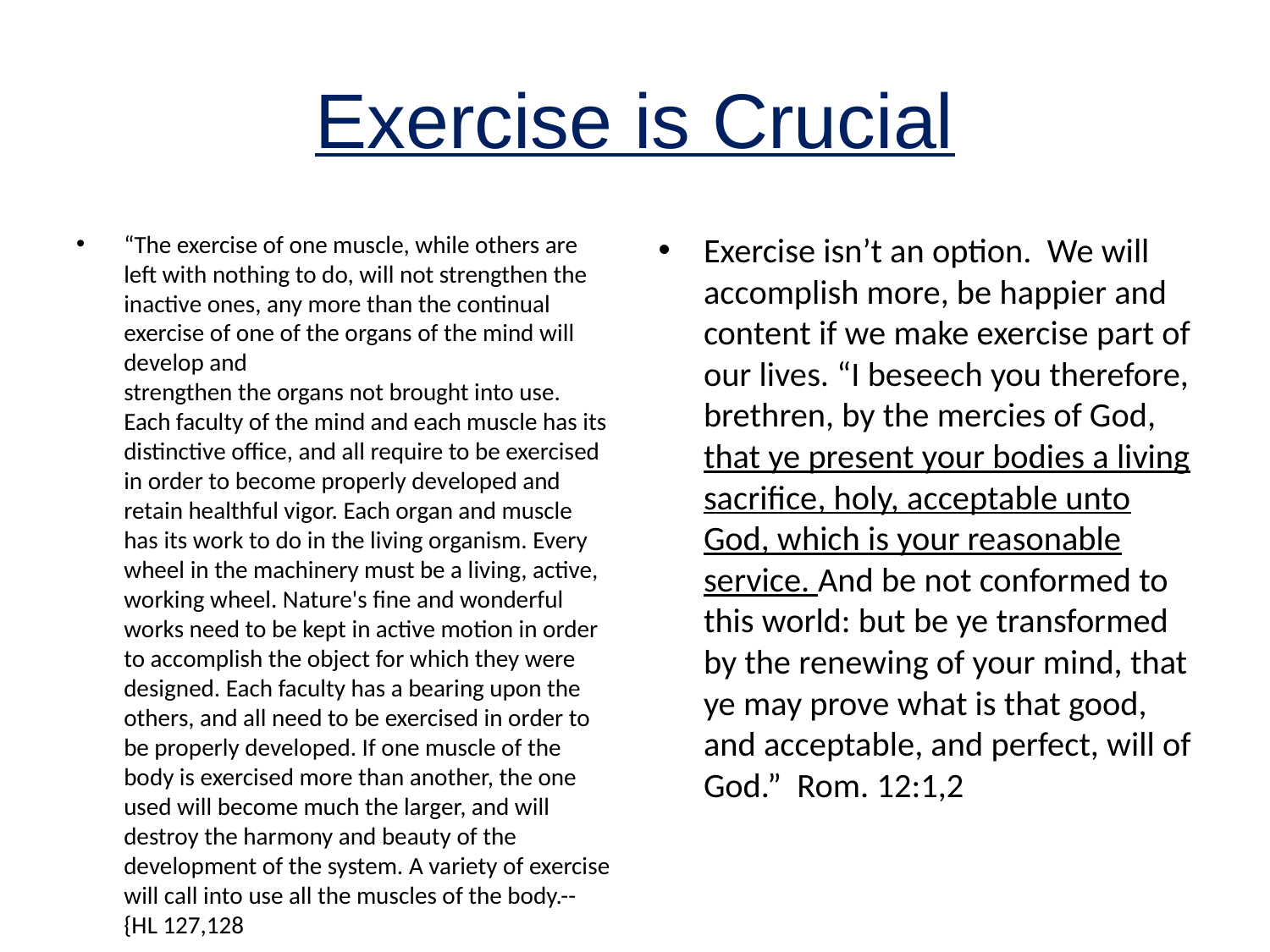

# Exercise is Crucial
“The exercise of one muscle, while others are left with nothing to do, will not strengthen the inactive ones, any more than the continual exercise of one of the organs of the mind will develop and
strengthen the organs not brought into use. Each faculty of the mind and each muscle has its distinctive office, and all require to be exercised in order to become properly developed and retain healthful vigor. Each organ and muscle has its work to do in the living organism. Every wheel in the machinery must be a living, active, working wheel. Nature's fine and wonderful works need to be kept in active motion in order to accomplish the object for which they were designed. Each faculty has a bearing upon the others, and all need to be exercised in order to be properly developed. If one muscle of the body is exercised more than another, the one used will become much the larger, and will destroy the harmony and beauty of the development of the system. A variety of exercise will call into use all the muscles of the body.--  {HL 127,128
Exercise isn’t an option.  We will accomplish more, be happier and content if we make exercise part of our lives. “I beseech you therefore, brethren, by the mercies of God, that ye present your bodies a living sacrifice, holy, acceptable unto God, which is your reasonable service. And be not conformed to this world: but be ye transformed by the renewing of your mind, that ye may prove what is that good, and acceptable, and perfect, will of God.”  Rom. 12:1,2